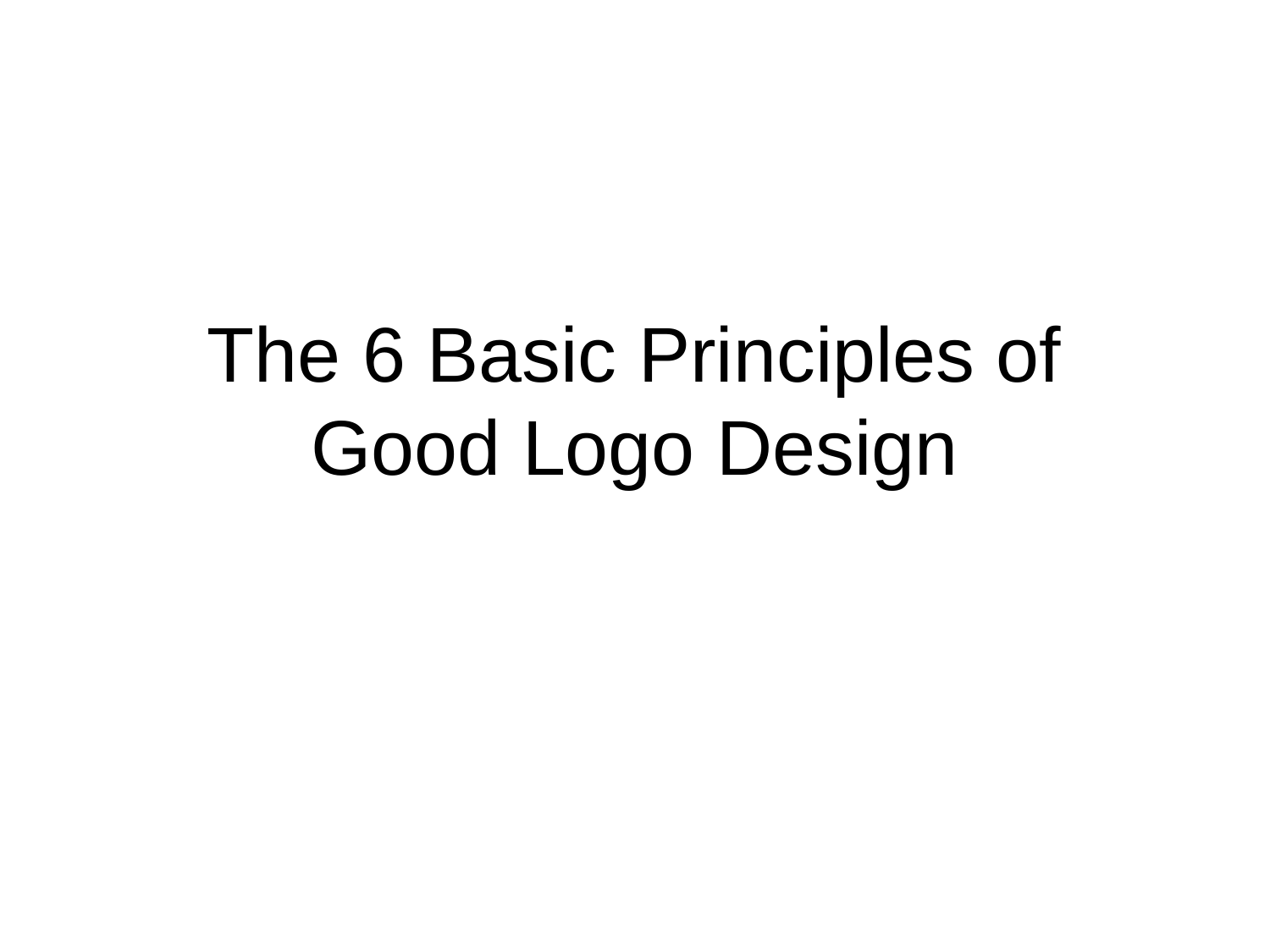

# The 6 Basic Principles of Good Logo Design